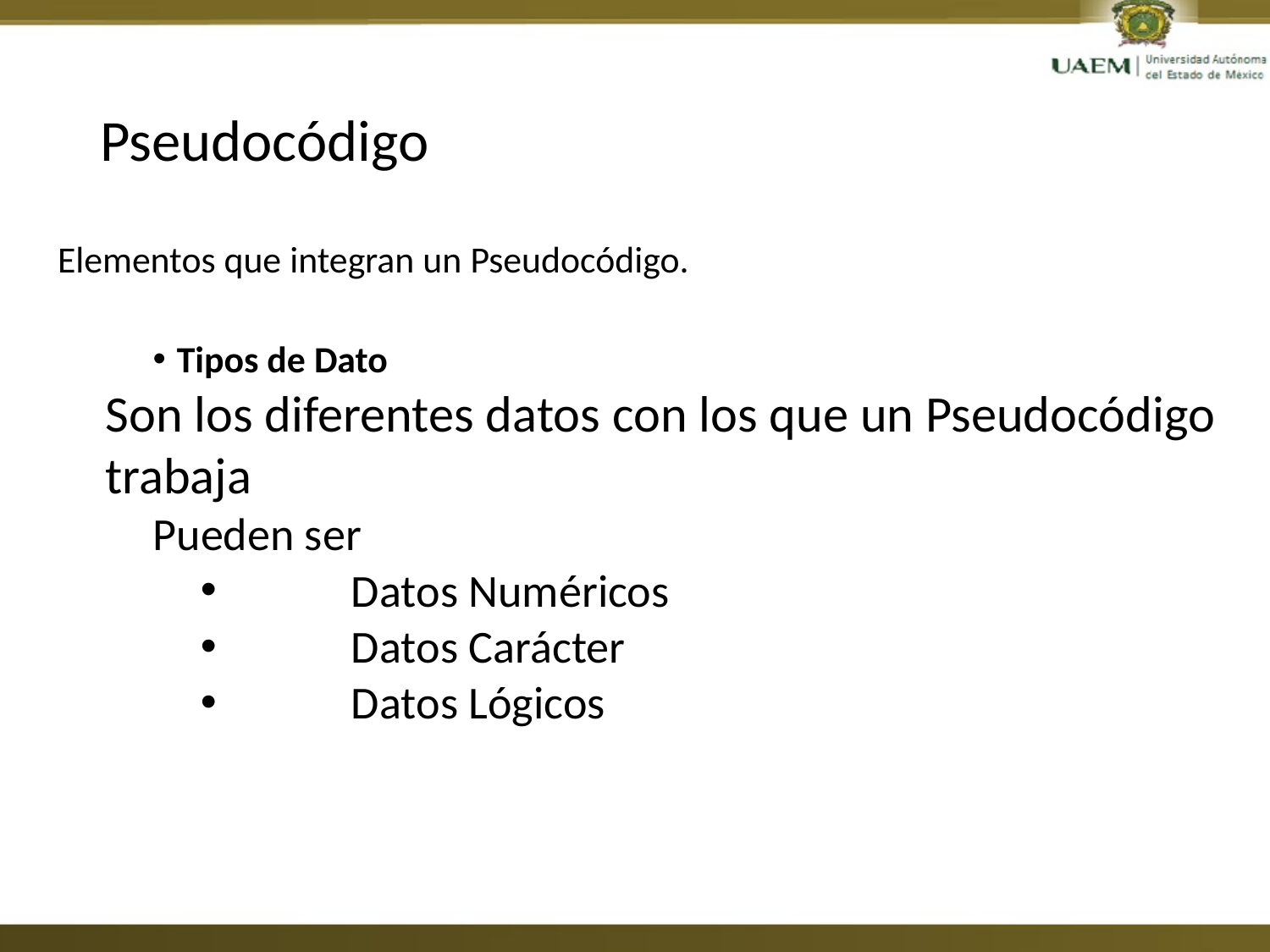

# Pseudocódigo
Elementos que integran un Pseudocódigo.

Tipos de Dato
Son los diferentes datos con los que un Pseudocódigo
trabaja
Pueden ser
	Datos Numéricos
	Datos Carácter
	Datos Lógicos